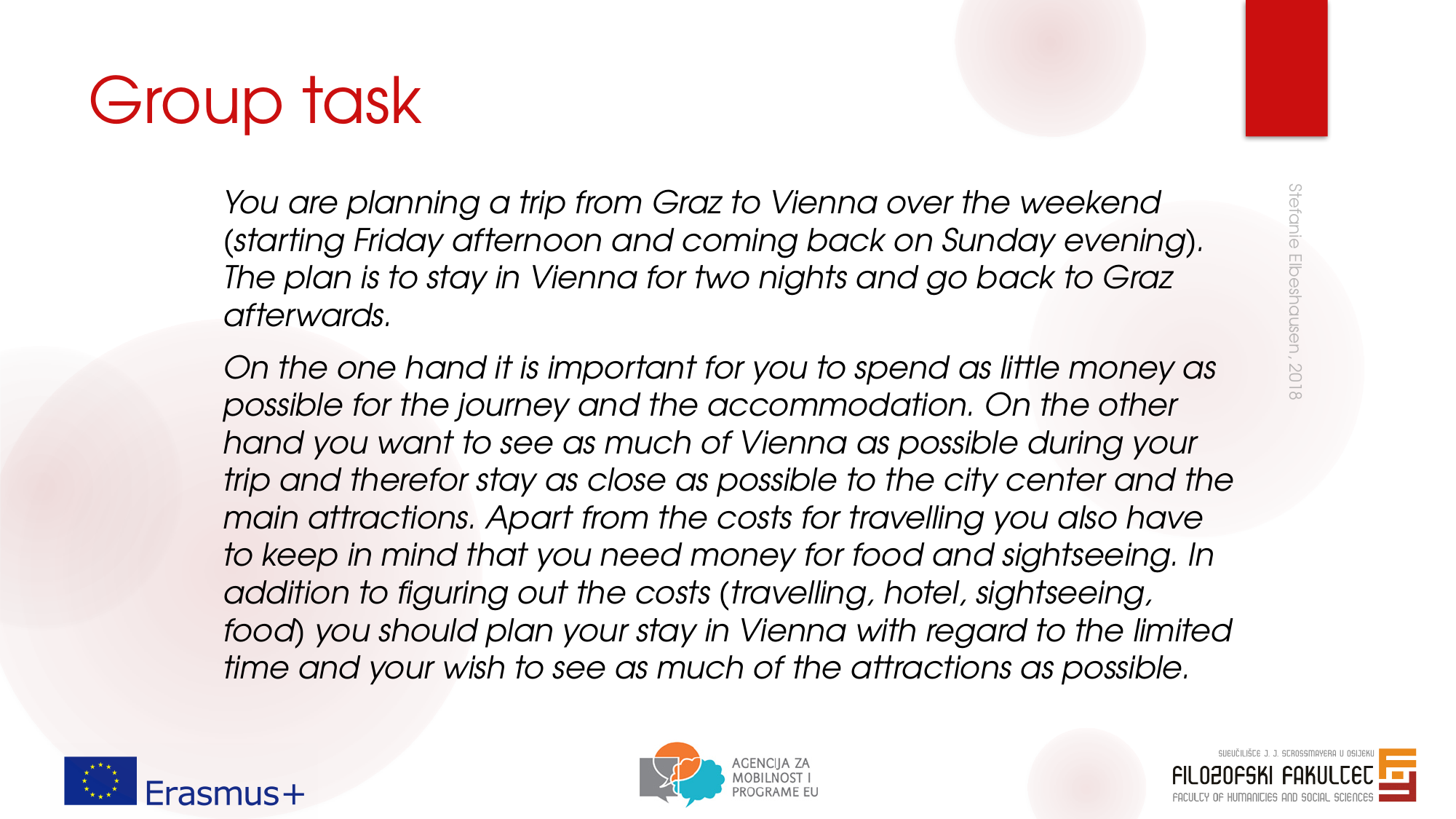

# Group task

You are planning a trip from Graz to Vienna over the weekend (starting Friday afternoon and coming back on Sunday evening). The plan is to stay in Vienna for two nights and go back to Graz afterwards.
On the one hand it is important for you to spend as little money as possible for the journey and the accommodation. On the other hand you want to see as much of Vienna as possible during your trip and therefor stay as close as possible to the city center and the main attractions. Apart from the costs for travelling you also have to keep in mind that you need money for food and sightseeing. In addition to figuring out the costs (travelling, hotel, sightseeing, food) you should plan your stay in Vienna with regard to the limited time and your wish to see as much of the attractions as possible.

Stefanie Elbeshausen, 2018